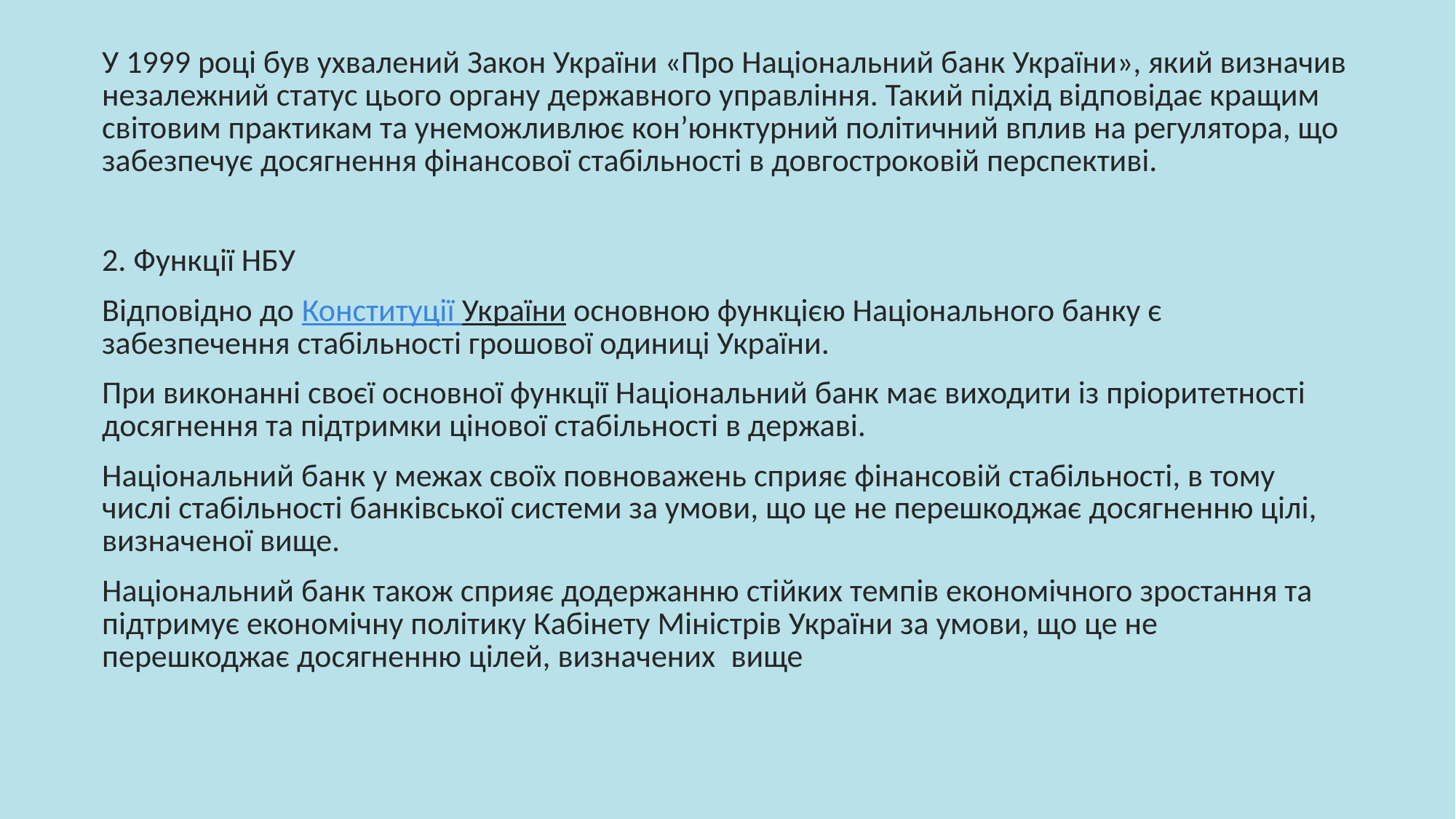

У 1999 році був ухвалений Закон України «Про Національний банк України», який визначив незалежний статус цього органу державного управління. Такий підхід відповідає кращим світовим практикам та унеможливлює кон’юнктурний політичний вплив на регулятора, що забезпечує досягнення фінансової стабільності в довгостроковій перспективі.

2. Функції НБУ
Відповідно до Конституції України основною функцією Національного банку є забезпечення стабільності грошової одиниці України.
При виконанні своєї основної функції Національний банк має виходити із пріоритетності досягнення та підтримки цінової стабільності в державі.
Національний банк у межах своїх повноважень сприяє фінансовій стабільності, в тому числі стабільності банківської системи за умови, що це не перешкоджає досягненню цілі, визначеної вище.
Національний банк також сприяє додержанню стійких темпів економічного зростання та підтримує економічну політику Кабінету Міністрів України за умови, що це не перешкоджає досягненню цілей, визначених  вище